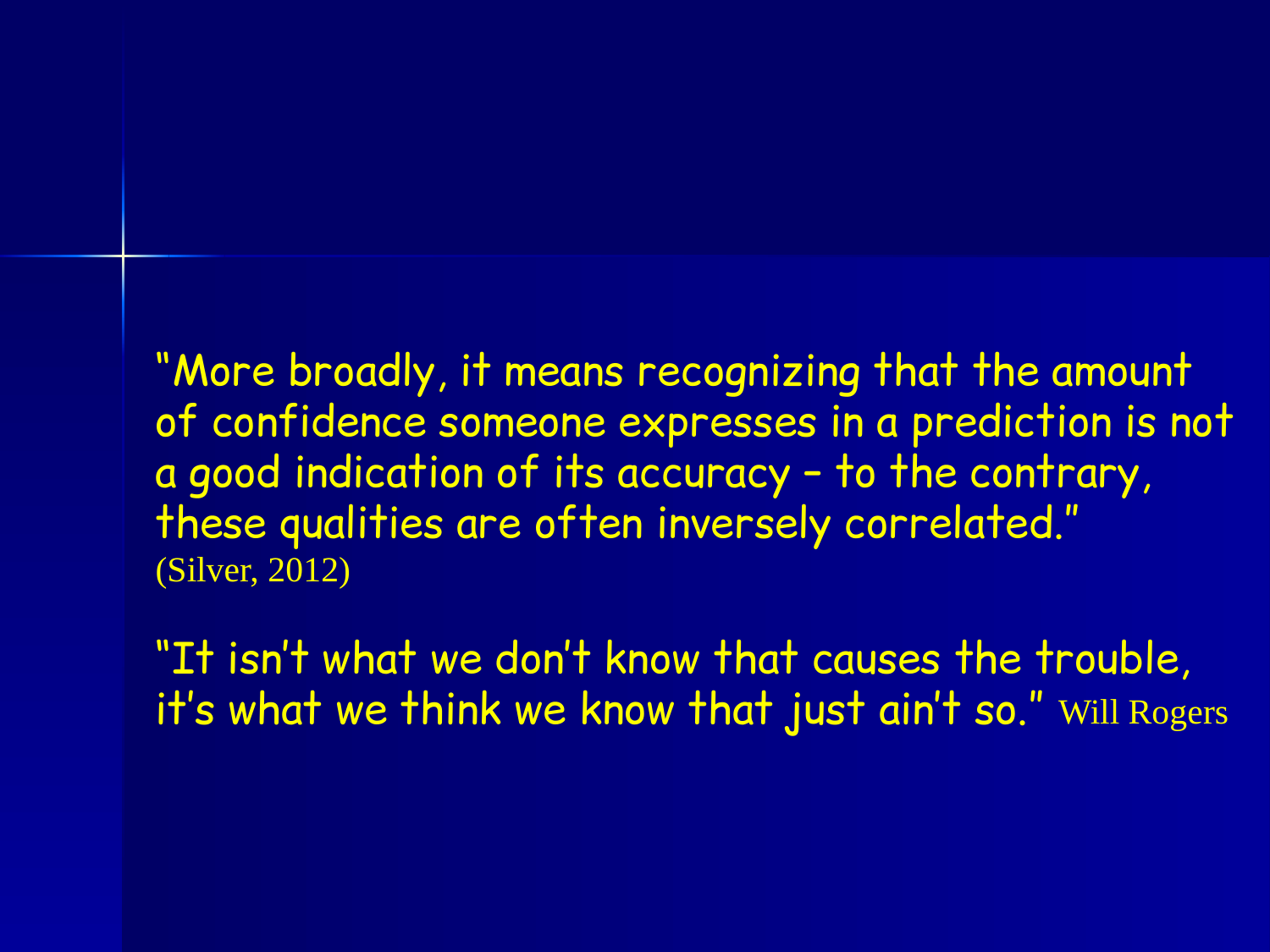

“More broadly, it means recognizing that the amount of confidence someone expresses in a prediction is not a good indication of its accuracy – to the contrary, these qualities are often inversely correlated.”
(Silver, 2012)

“It isn’t what we don’t know that causes the trouble, it’s what we think we know that just ain’t so.” Will Rogers